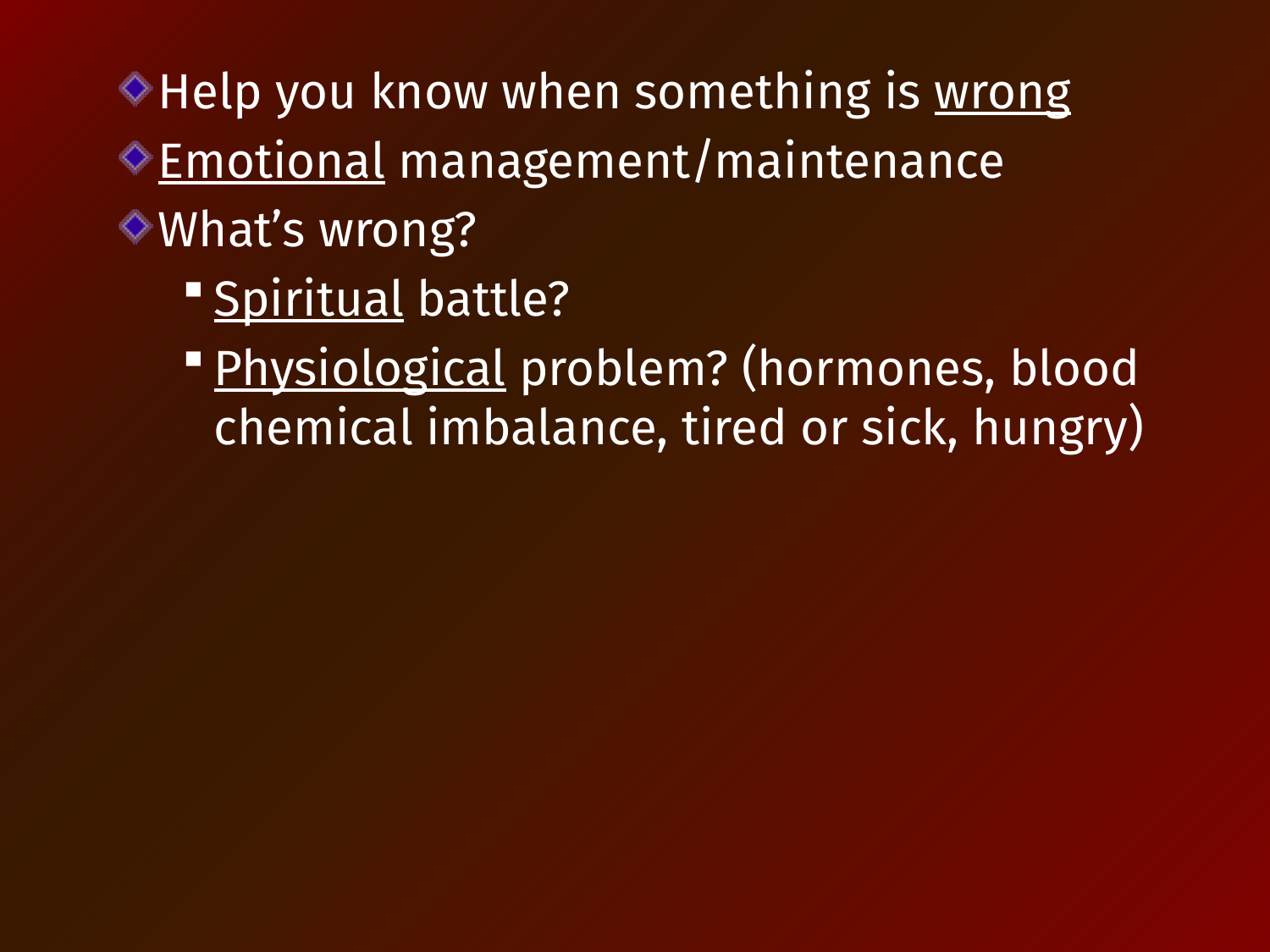

Help you know when something is wrong
Emotional management/maintenance
What’s wrong?
Spiritual battle?
Physiological problem? (hormones, blood chemical imbalance, tired or sick, hungry)